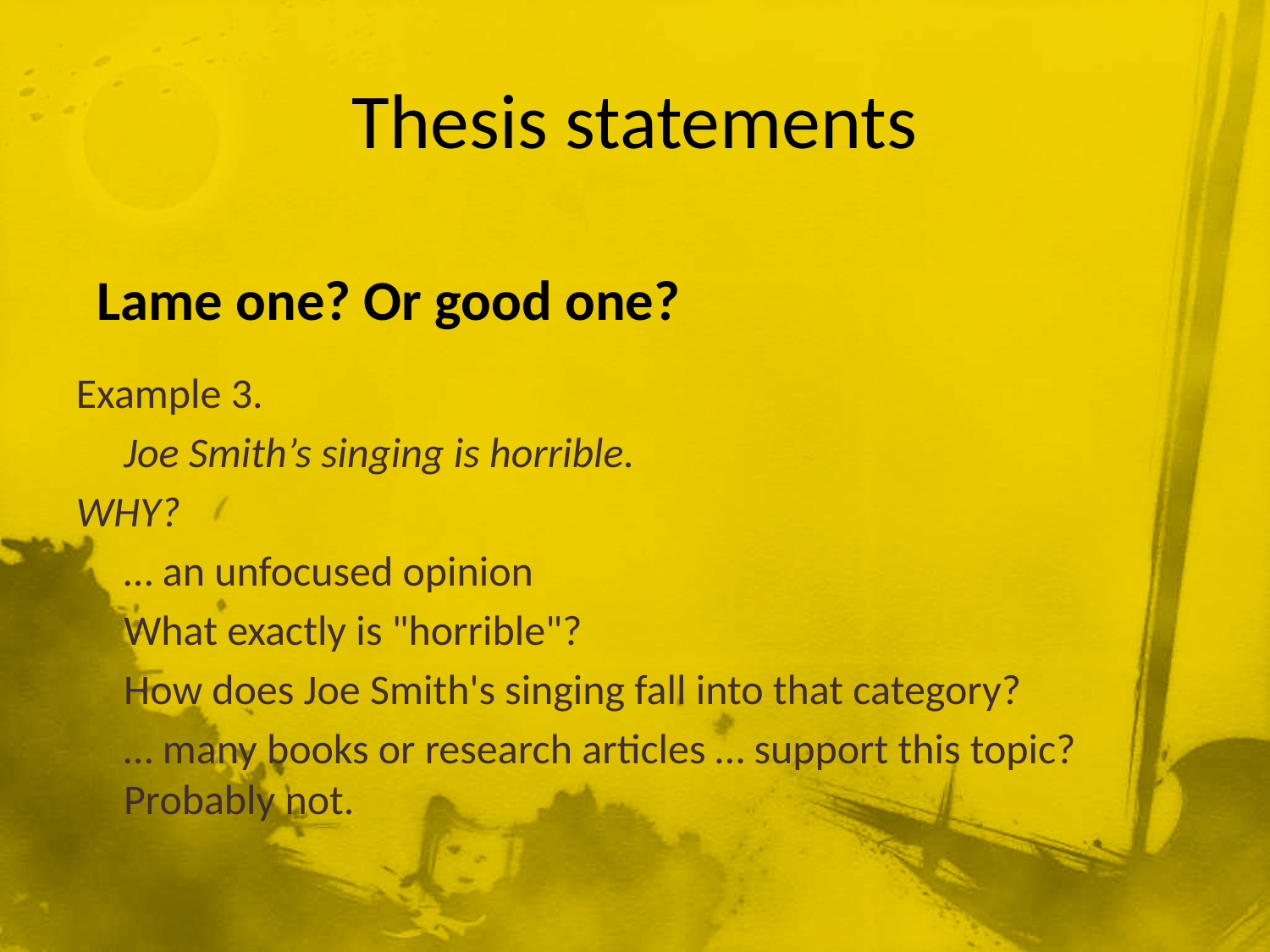

# Thesis statements
Lame one? Or good one?
Example 3.
	Joe Smith’s singing is horrible.
WHY?
	… an unfocused opinion
	What exactly is "horrible"?
 	How does Joe Smith's singing fall into that category?
	… many books or research articles … support this topic? Probably not.